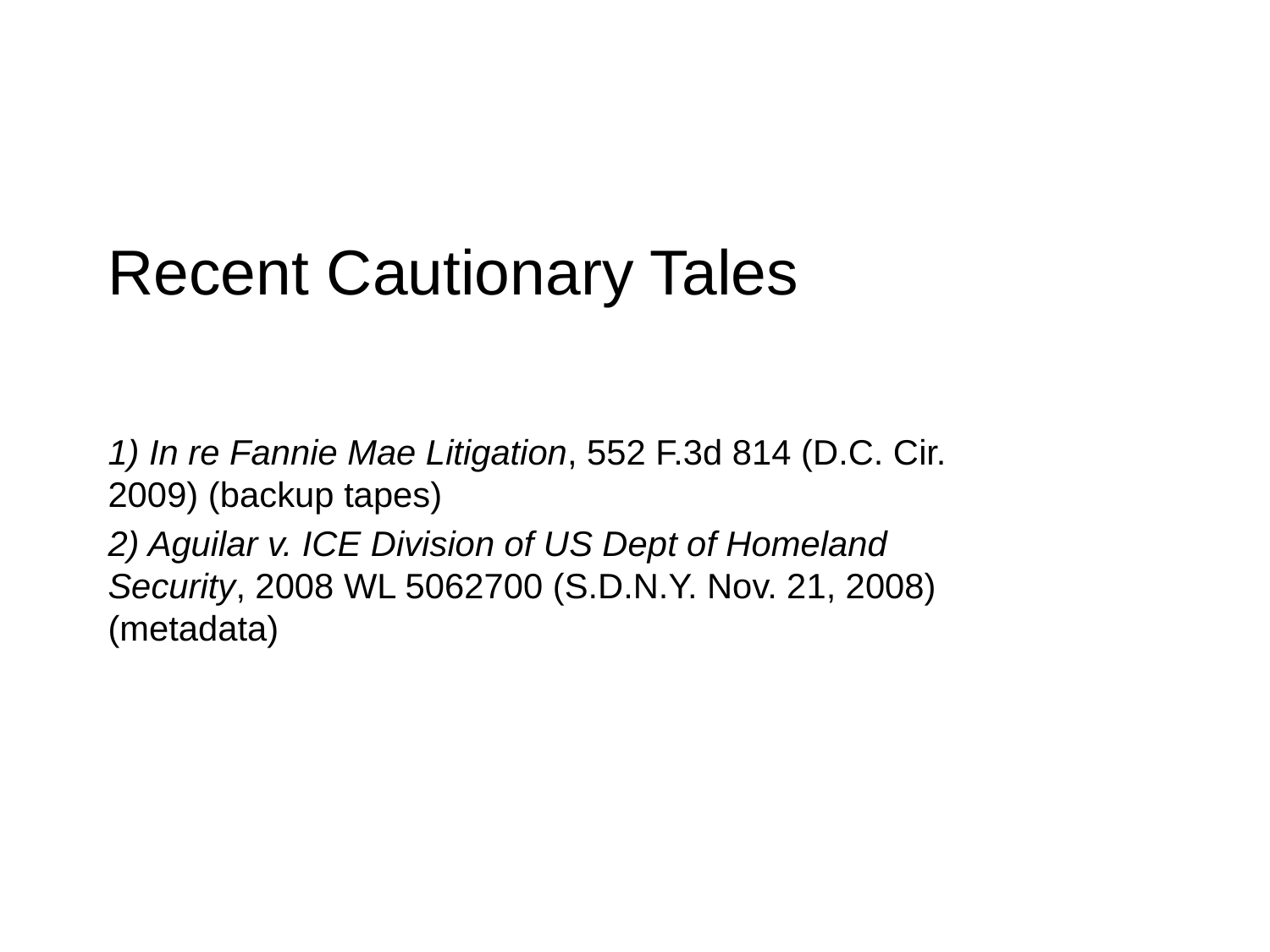

# Recent Cautionary Tales
1) In re Fannie Mae Litigation, 552 F.3d 814 (D.C. Cir. 2009) (backup tapes)
2) Aguilar v. ICE Division of US Dept of Homeland Security, 2008 WL 5062700 (S.D.N.Y. Nov. 21, 2008) (metadata)